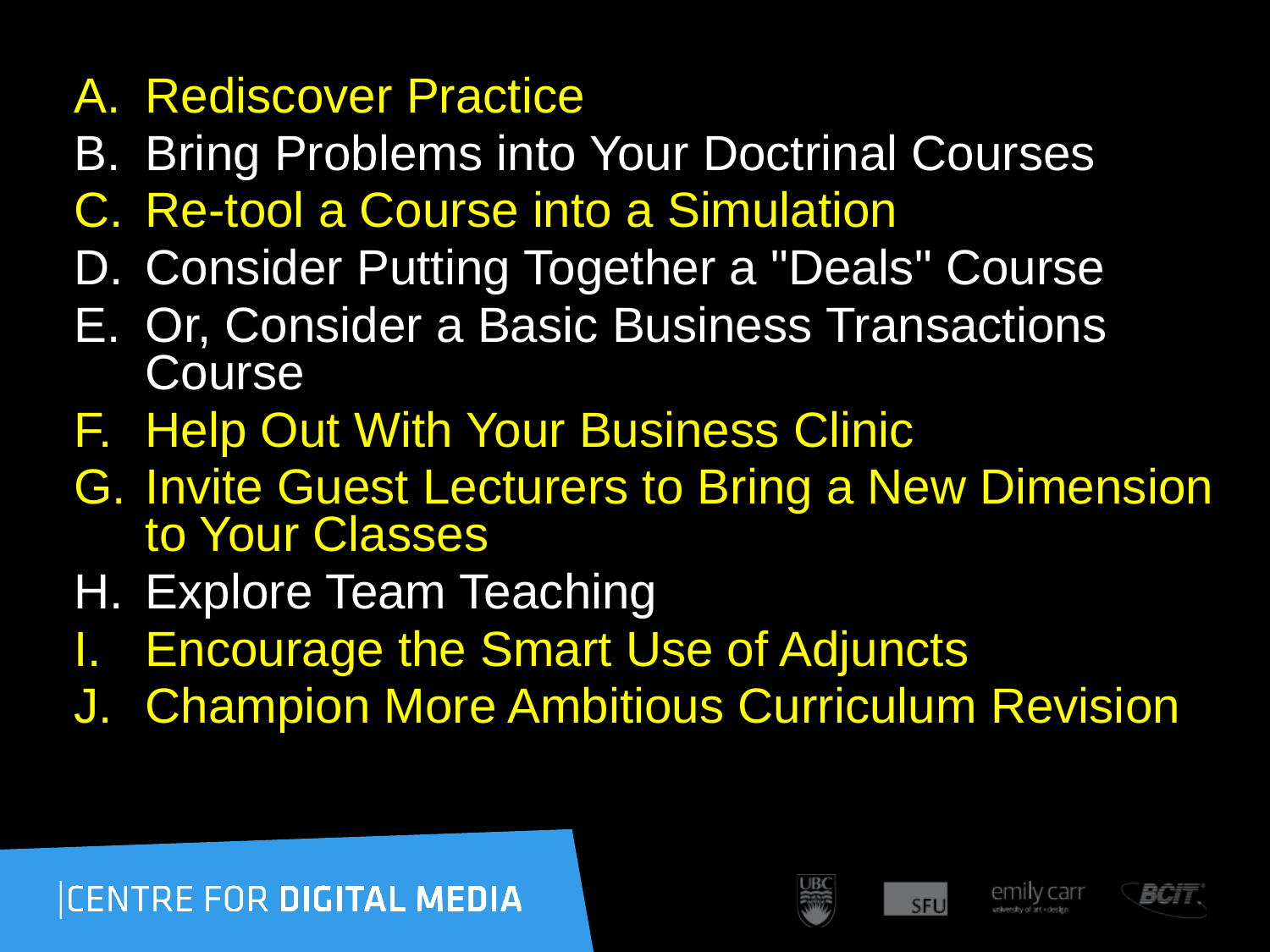

Rediscover Practice
Bring Problems into Your Doctrinal Courses
Re-tool a Course into a Simulation
Consider Putting Together a "Deals" Course
Or, Consider a Basic Business Transactions Course
Help Out With Your Business Clinic
Invite Guest Lecturers to Bring a New Dimension to Your Classes
Explore Team Teaching
Encourage the Smart Use of Adjuncts
Champion More Ambitious Curriculum Revision